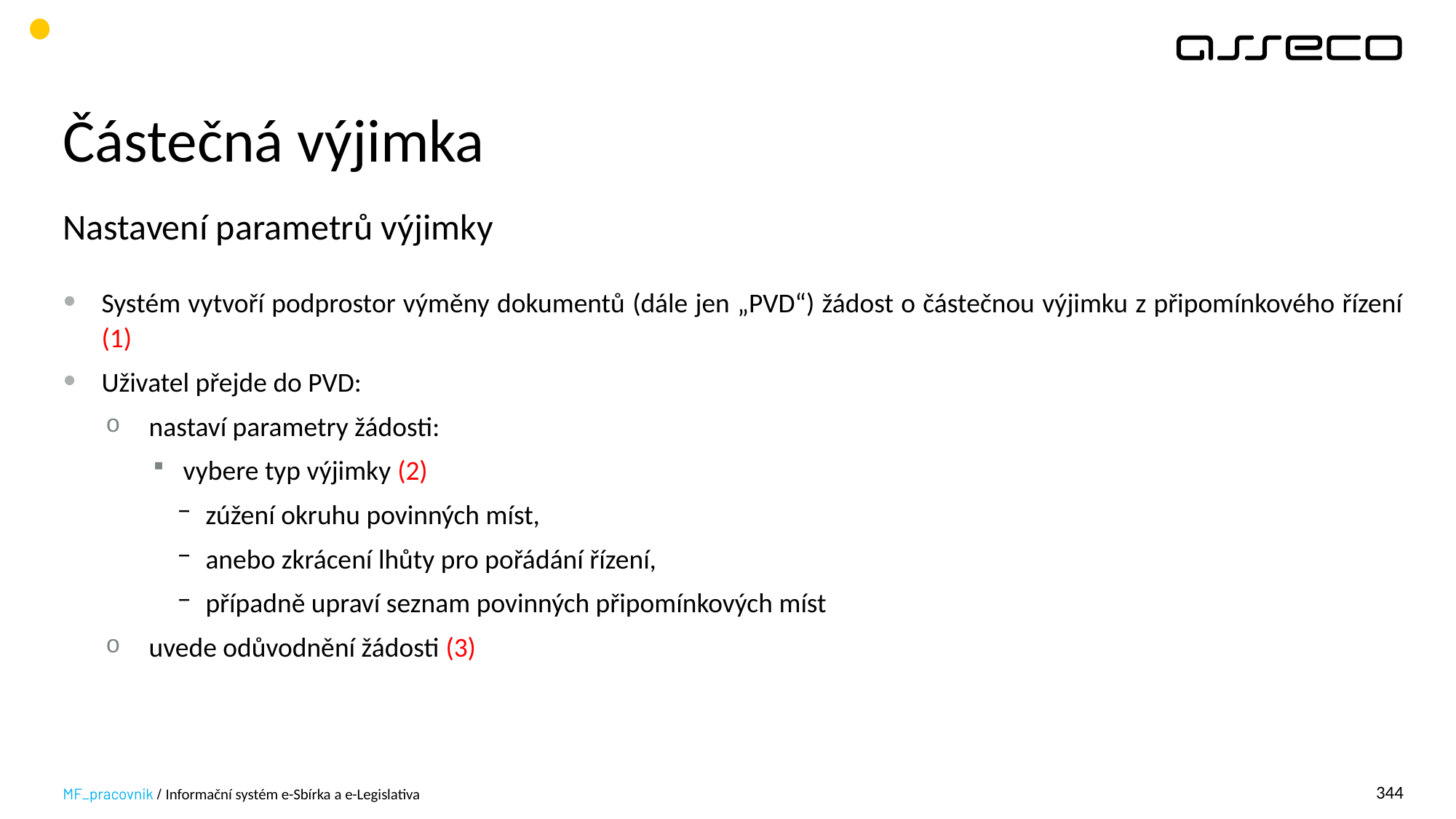

# Částečná výjimka
Nastavení parametrů výjimky
Systém vytvoří podprostor výměny dokumentů (dále jen „PVD“) žádost o částečnou výjimku z připomínkového řízení (1)
Uživatel přejde do PVD:
nastaví parametry žádosti:
vybere typ výjimky (2)
zúžení okruhu povinných míst,
anebo zkrácení lhůty pro pořádání řízení,
případně upraví seznam povinných připomínkových míst
uvede odůvodnění žádosti (3)
MF_pracovnik / Informační systém e-Sbírka a e-Legislativa
344